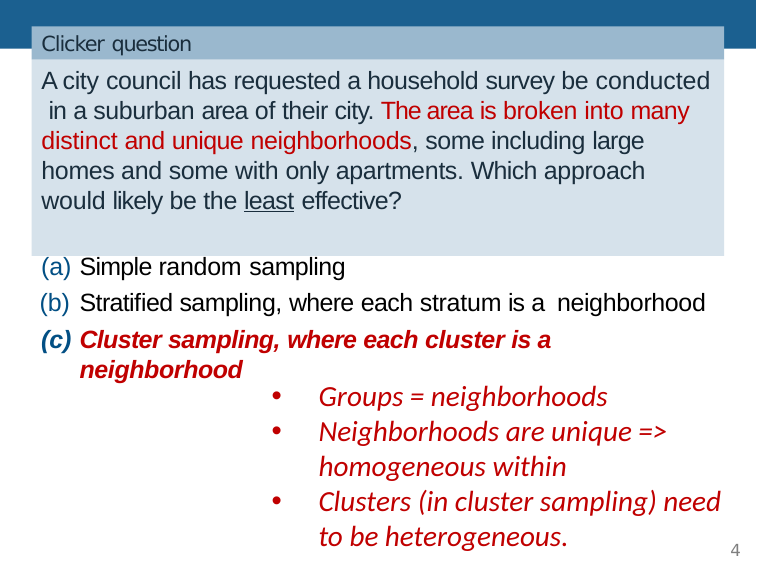

# Clicker question

A city council has requested a household survey be conducted  in a suburban area of their city. The area is broken into many  distinct and unique neighborhoods, some including large  homes and some with only apartments. Which approach would likely be the least effective?

Simple random sampling
Stratiﬁed sampling, where each stratum is a neighborhood
Cluster sampling, where each cluster is a neighborhood
Groups = neighborhoods
Neighborhoods are unique => homogeneous within
Clusters (in cluster sampling) need to be heterogeneous.
4